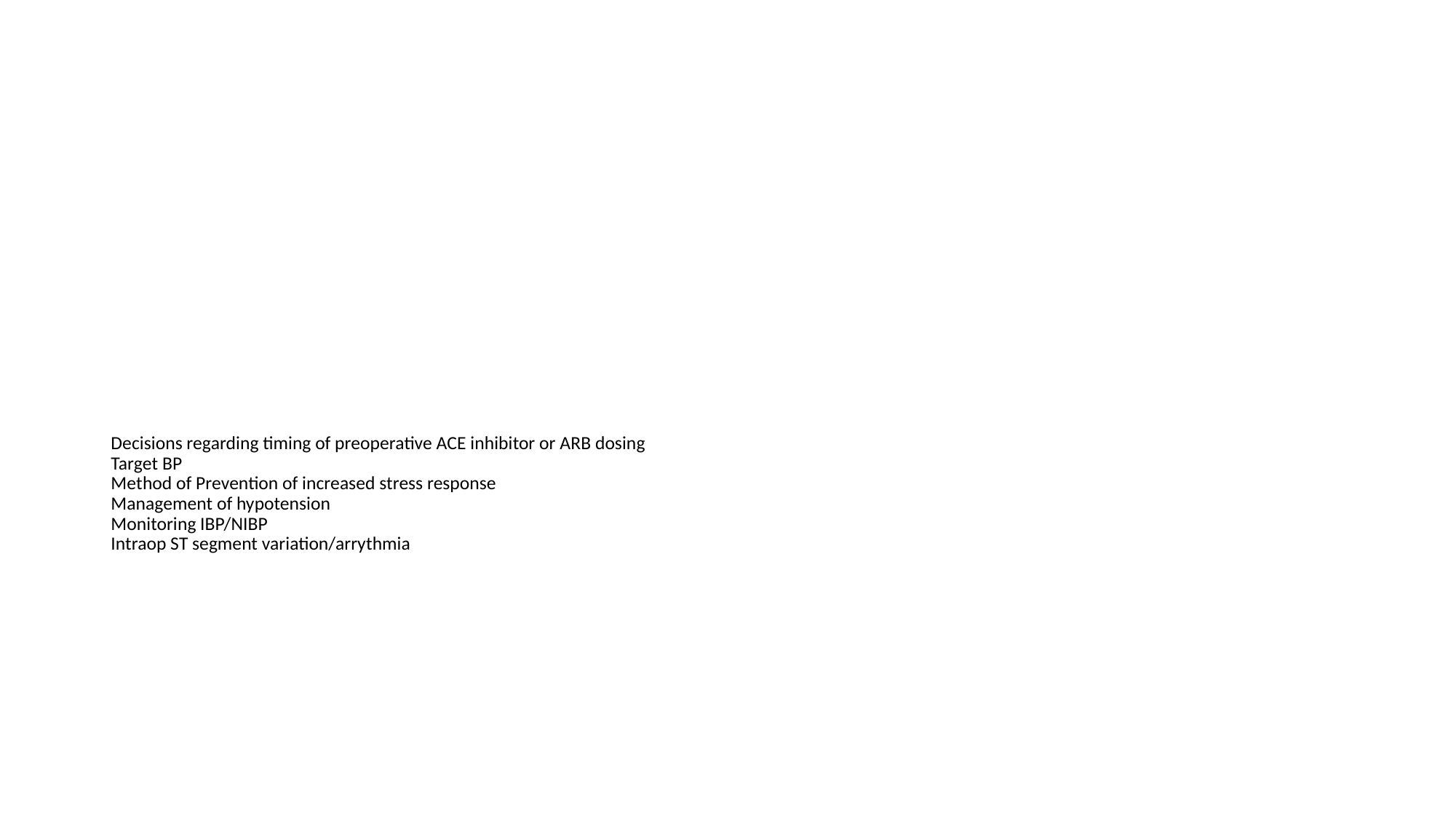

# Decisions regarding timing of preoperative ACE inhibitor or ARB dosing Target BP Method of Prevention of increased stress response Management of hypotension Monitoring IBP/NIBP Intraop ST segment variation/arrythmia